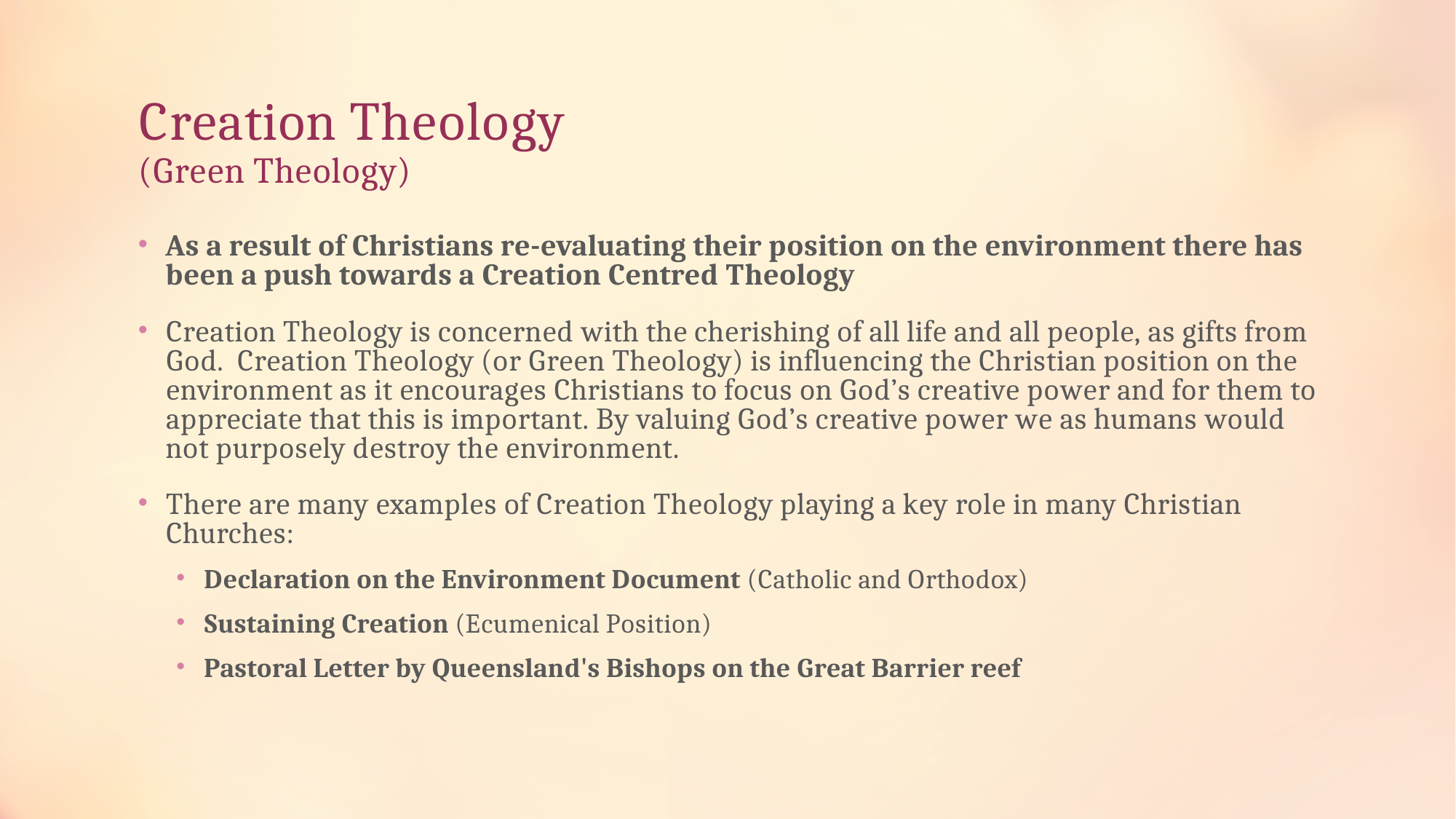

# Creation Theology (Green Theology)
As a result of Christians re-evaluating their position on the environment there has been a push towards a Creation Centred Theology
Creation Theology is concerned with the cherishing of all life and all people, as gifts from God.  Creation Theology (or Green Theology) is influencing the Christian position on the environment as it encourages Christians to focus on God’s creative power and for them to appreciate that this is important. By valuing God’s creative power we as humans would not purposely destroy the environment.
There are many examples of Creation Theology playing a key role in many Christian Churches:
Declaration on the Environment Document (Catholic and Orthodox)
Sustaining Creation (Ecumenical Position)
Pastoral Letter by Queensland's Bishops on the Great Barrier reef